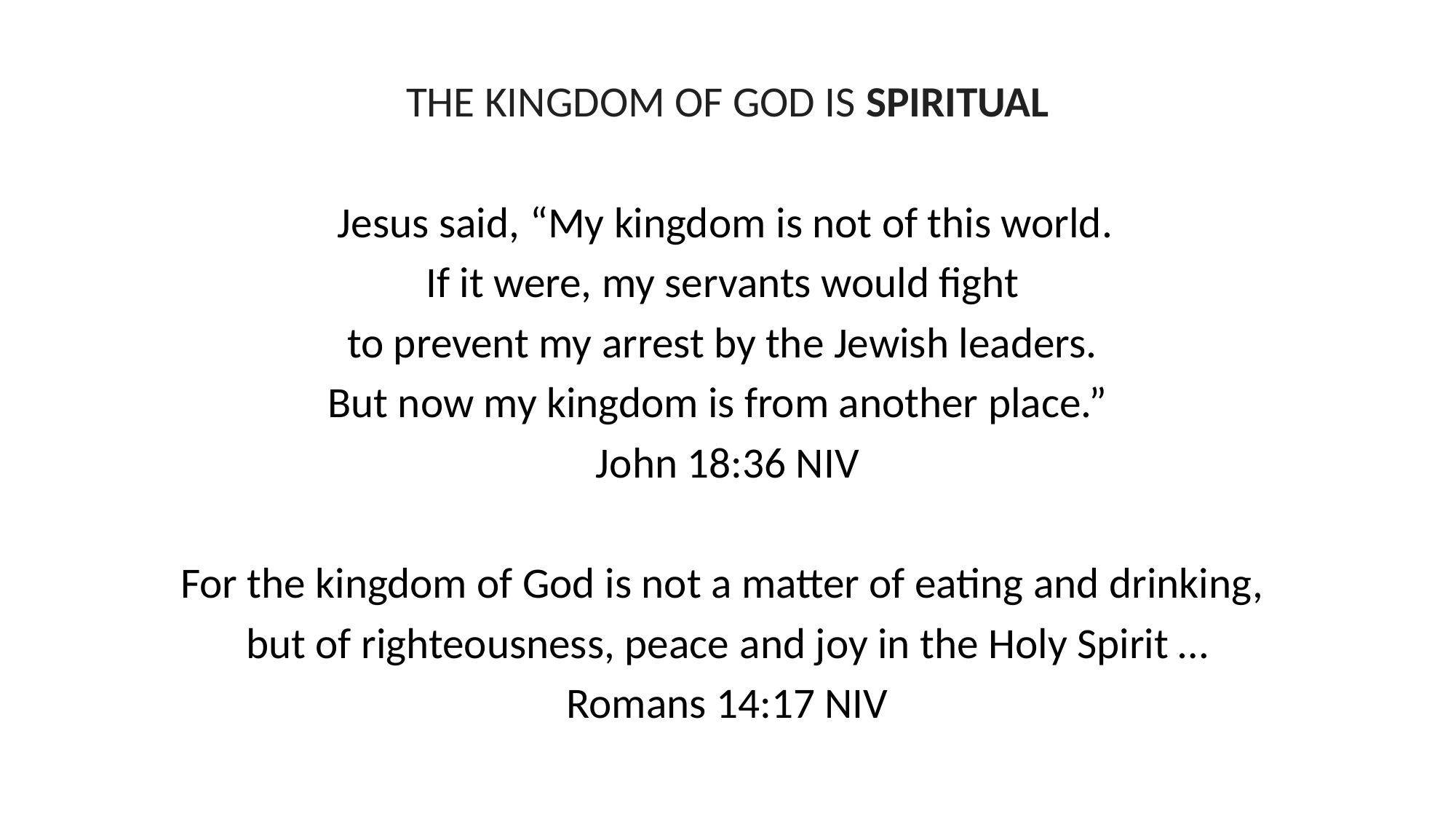

THE KINGDOM OF GOD IS SPIRITUAL

 Jesus said, “My kingdom is not of this world.
If it were, my servants would fight
to prevent my arrest by the Jewish leaders.
But now my kingdom is from another place.”
John 18:36 NIV

For the kingdom of God is not a matter of eating and drinking,
but of righteousness, peace and joy in the Holy Spirit …
Romans 14:17 NIV